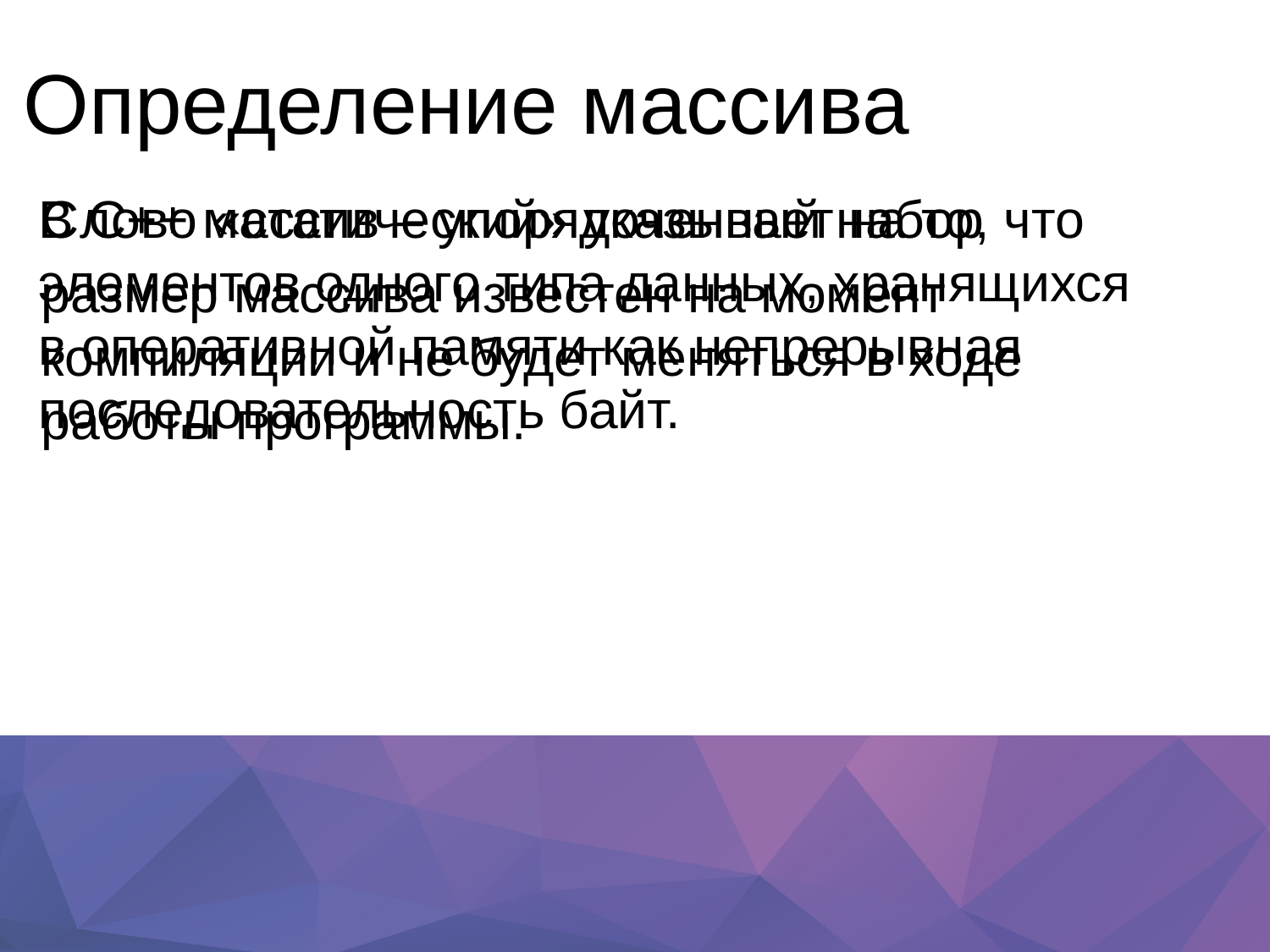

# Определение массива
Слово «статический» указывает на то, что
размер массива известен на момент компиляции и не будет меняться в ходе работы программы.

В C++ массив – упорядоченный набор элементов одного типа данных, хранящихся в оперативной памяти как непрерывная последовательность байт.